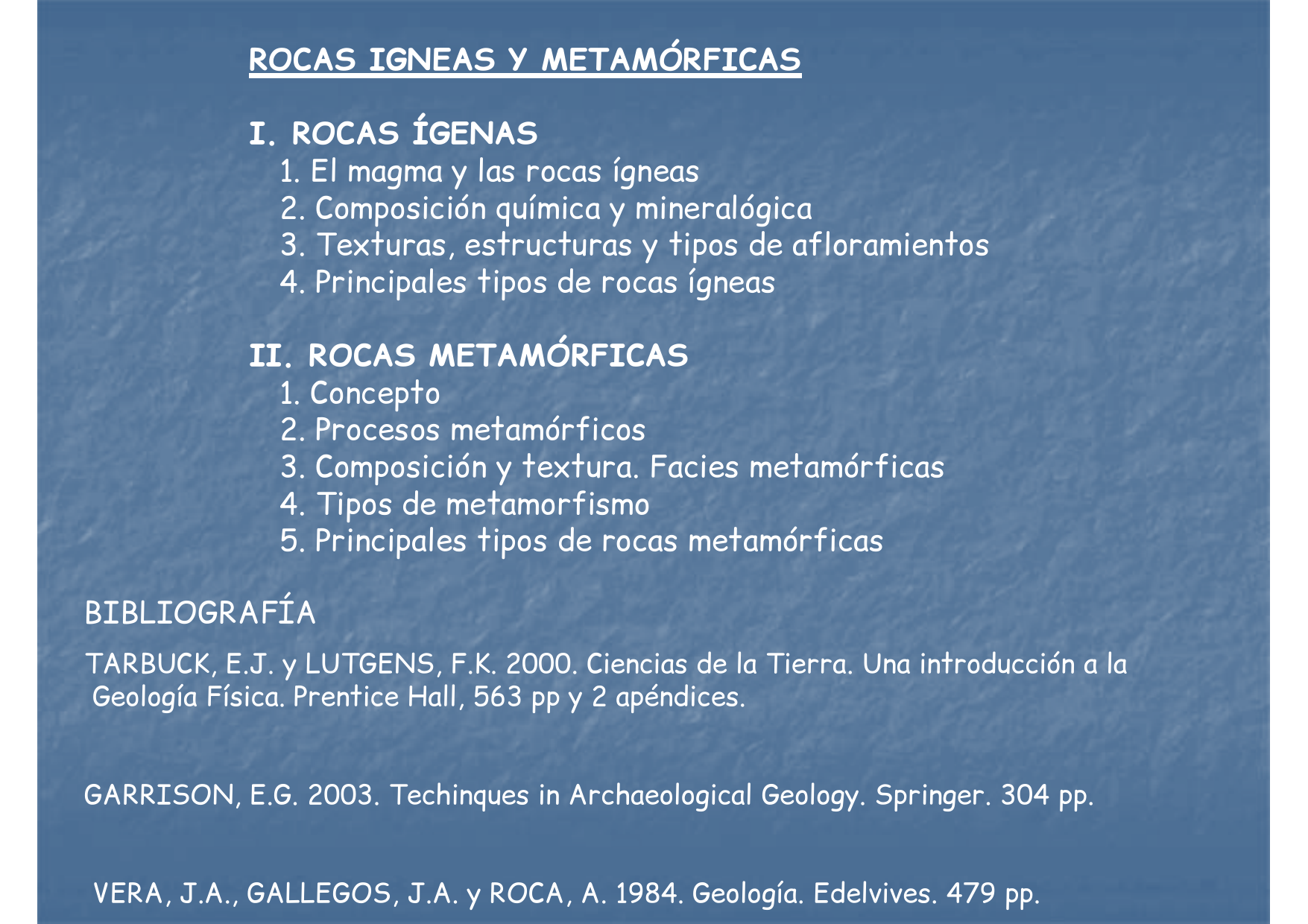

# ROCAS IGNEAS Y METAMÓRFICAS
ROCAS ÍGENAS
El magma y las rocas ígneas
Composición química y mineralógica
Texturas, estructuras y tipos de afloramientos
Principales tipos de rocas ígneas
ROCAS METAMÓRFICAS
Concepto
Procesos metamórficos
Composición y textura. Facies metamórficas
Tipos de metamorfismo
Principales tipos de rocas metamórficas
BIBLIOGRAFÍA
TARBUCK, E.J. y LUTGENS, F.K. 2000. Ciencias de la Tierra. Una introducción a la  Geología Física. Prentice Hall, 563 pp y 2 apéndices.
GARRISON, E.G. 2003. Techinques in Archaeological Geology. Springer. 304 pp.  VERA, J.A., GALLEGOS, J.A. y ROCA, A. 1984. Geología. Edelvives. 479 pp.